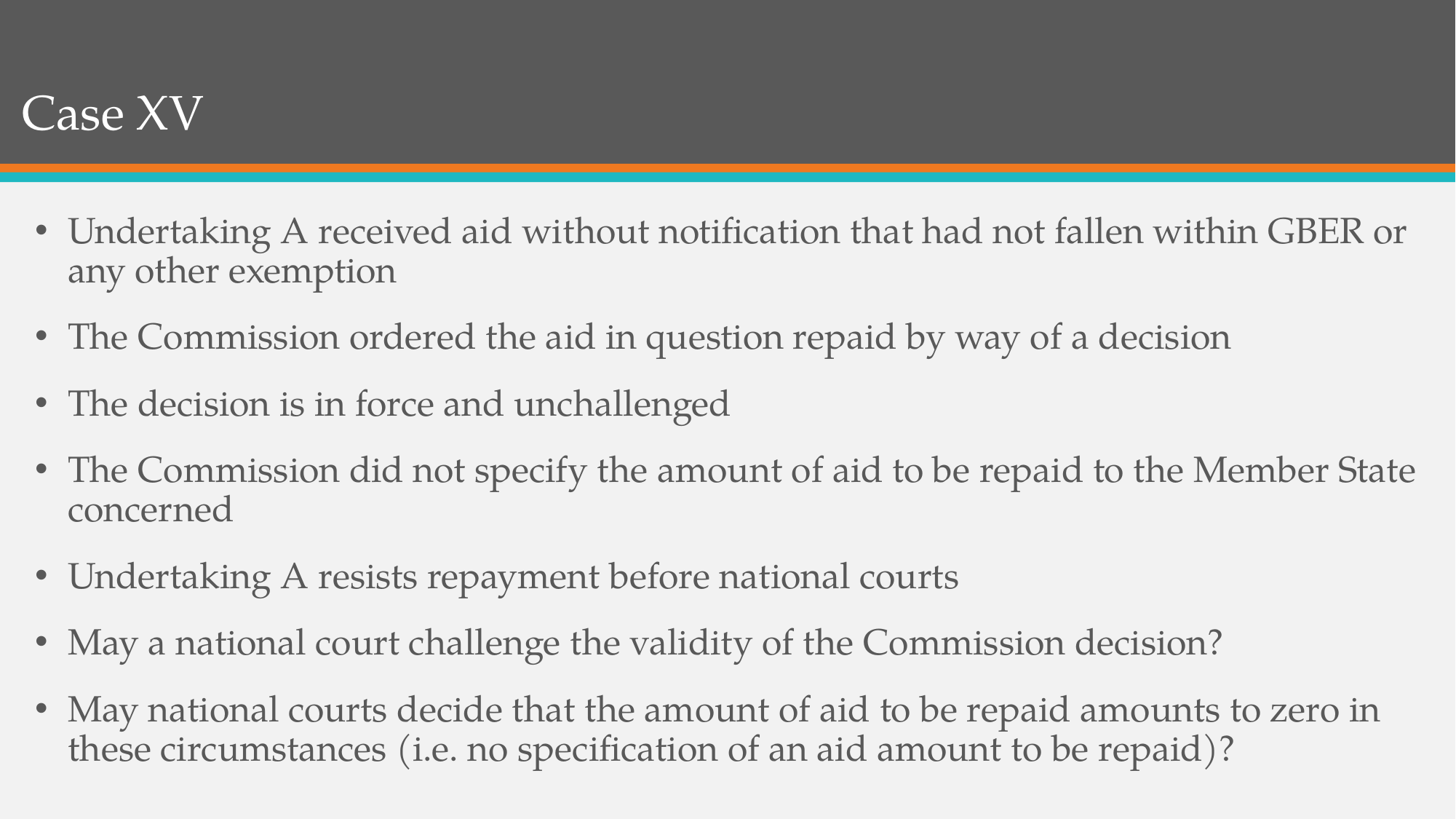

# Case XV
Undertaking A received aid without notification that had not fallen within GBER or any other exemption
The Commission ordered the aid in question repaid by way of a decision
The decision is in force and unchallenged
The Commission did not specify the amount of aid to be repaid to the Member State concerned
Undertaking A resists repayment before national courts
May a national court challenge the validity of the Commission decision?
May national courts decide that the amount of aid to be repaid amounts to zero in these circumstances (i.e. no specification of an aid amount to be repaid)?